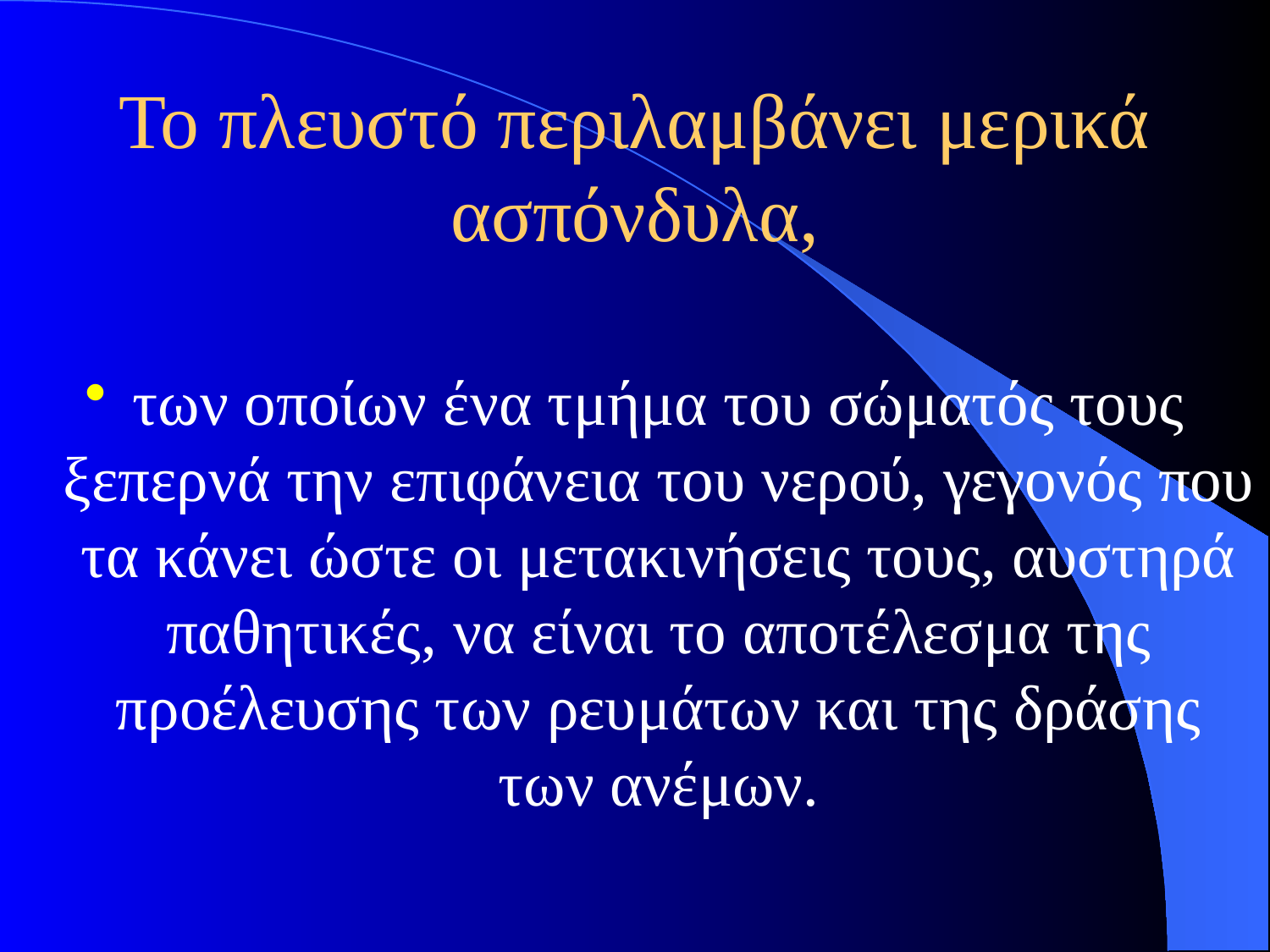

# Το πλευστό περιλαμβάνει μερικά ασπόνδυλα,

των οποίων ένα τμήμα του σώματός τους ξεπερνά την επιφάνεια του νερού, γεγονός που τα κάνει ώστε οι μετακινήσεις τους, αυστηρά παθητικές, να είναι το αποτέλεσμα της προέλευσης των ρευμάτων και της δράσης των ανέμων.